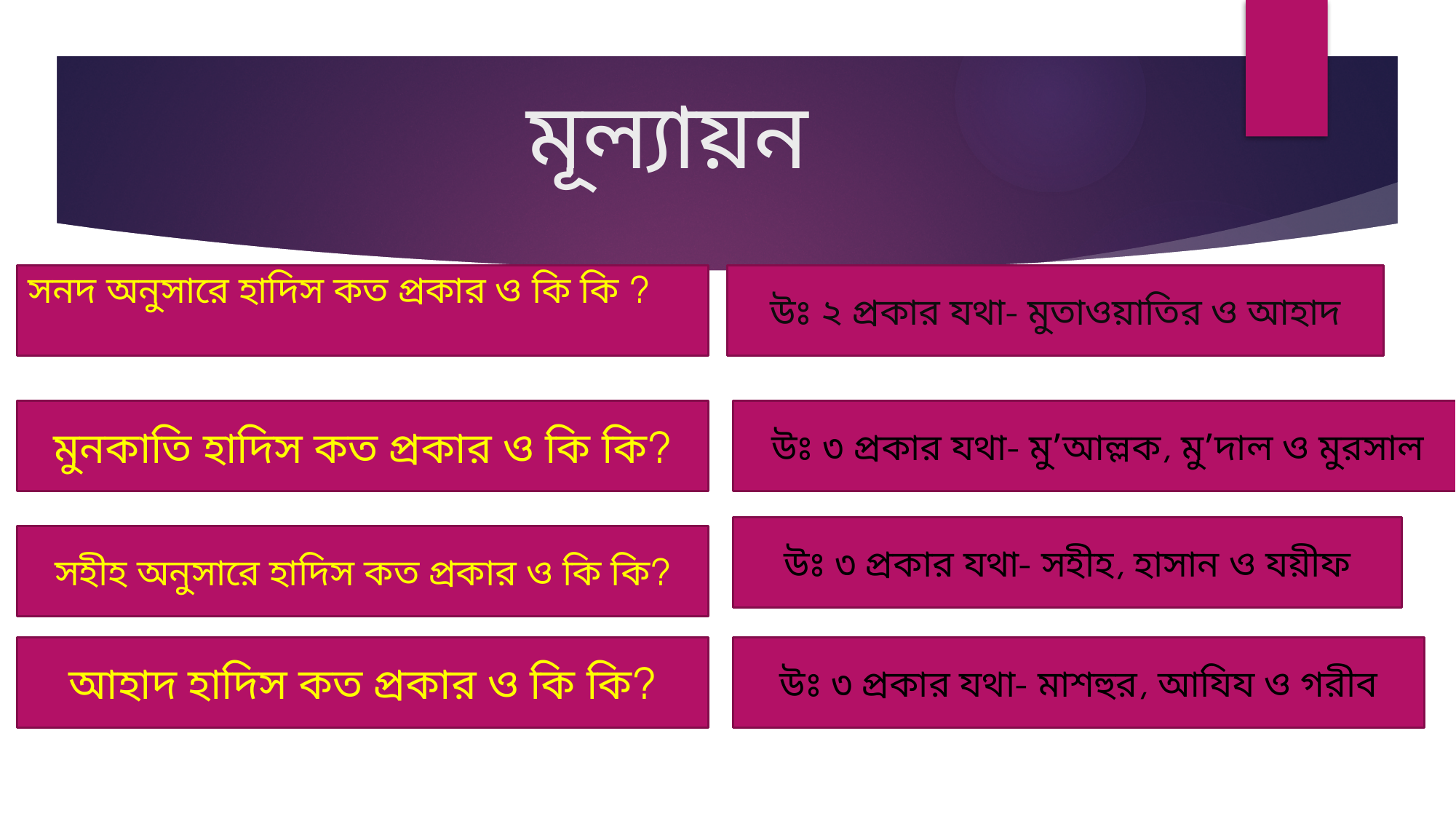

# মূল্যায়ন
সনদ অনুসারে হাদিস কত প্রকার ও কি কি ?
উঃ ২ প্রকার যথা- মুতাওয়াতির ও আহাদ
মুনকাতি হাদিস কত প্রকার ও কি কি?
উঃ ৩ প্রকার যথা- মু’আল্লক, মু’দাল ও মুরসাল
উঃ ৩ প্রকার যথা- সহীহ, হাসান ও যয়ীফ
সহীহ অনুসারে হাদিস কত প্রকার ও কি কি?
আহাদ হাদিস কত প্রকার ও কি কি?
উঃ ৩ প্রকার যথা- মাশহুর, আযিয ও গরীব